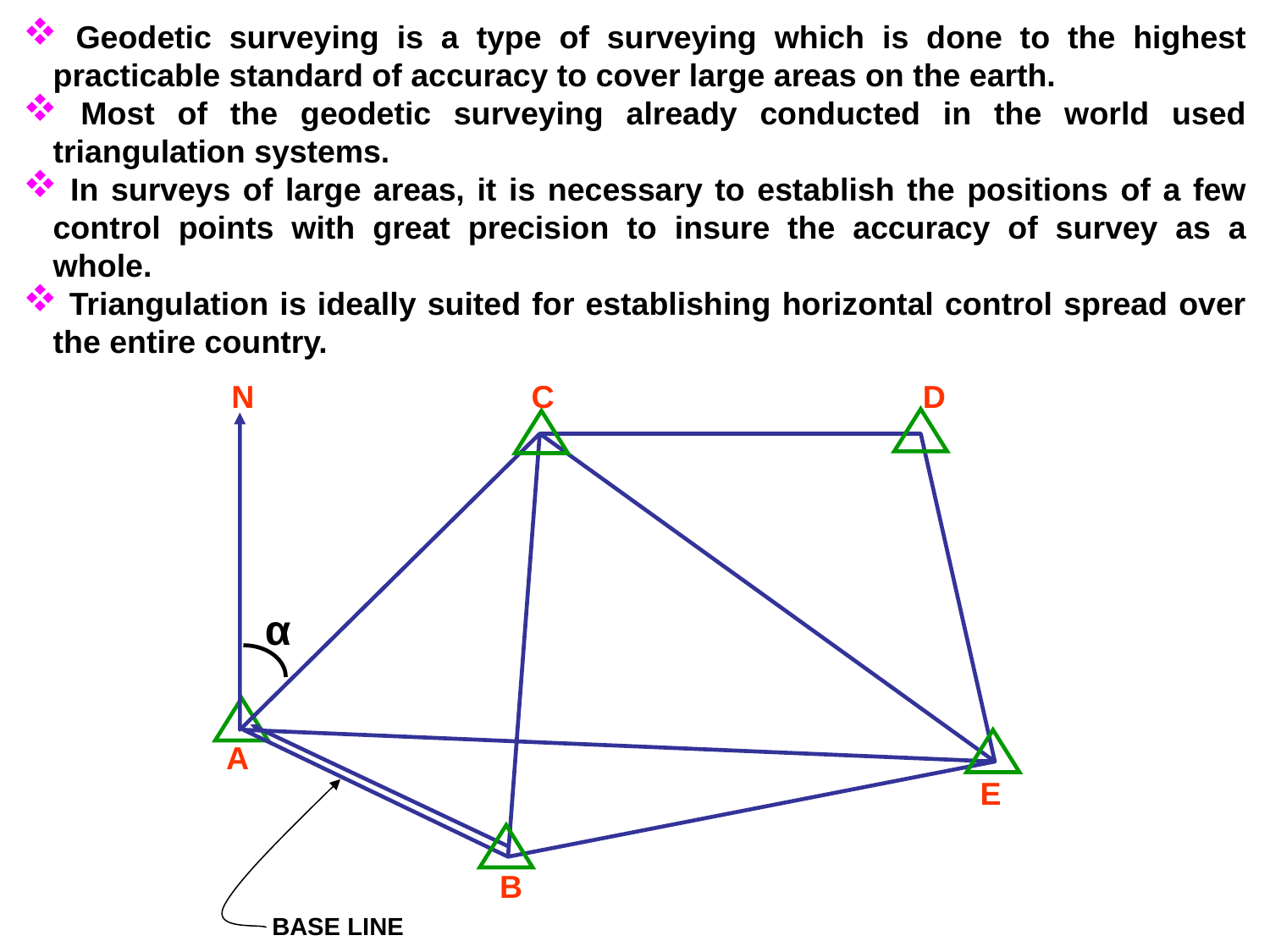

Geodetic surveying is a type of surveying which is done to the highest practicable standard of accuracy to cover large areas on the earth.
 Most of the geodetic surveying already conducted in the world used triangulation systems.
 In surveys of large areas, it is necessary to establish the positions of a few control points with great precision to insure the accuracy of survey as a whole.
 Triangulation is ideally suited for establishing horizontal control spread over the entire country.
N
C
D

α

A
E

B
BASE LINE